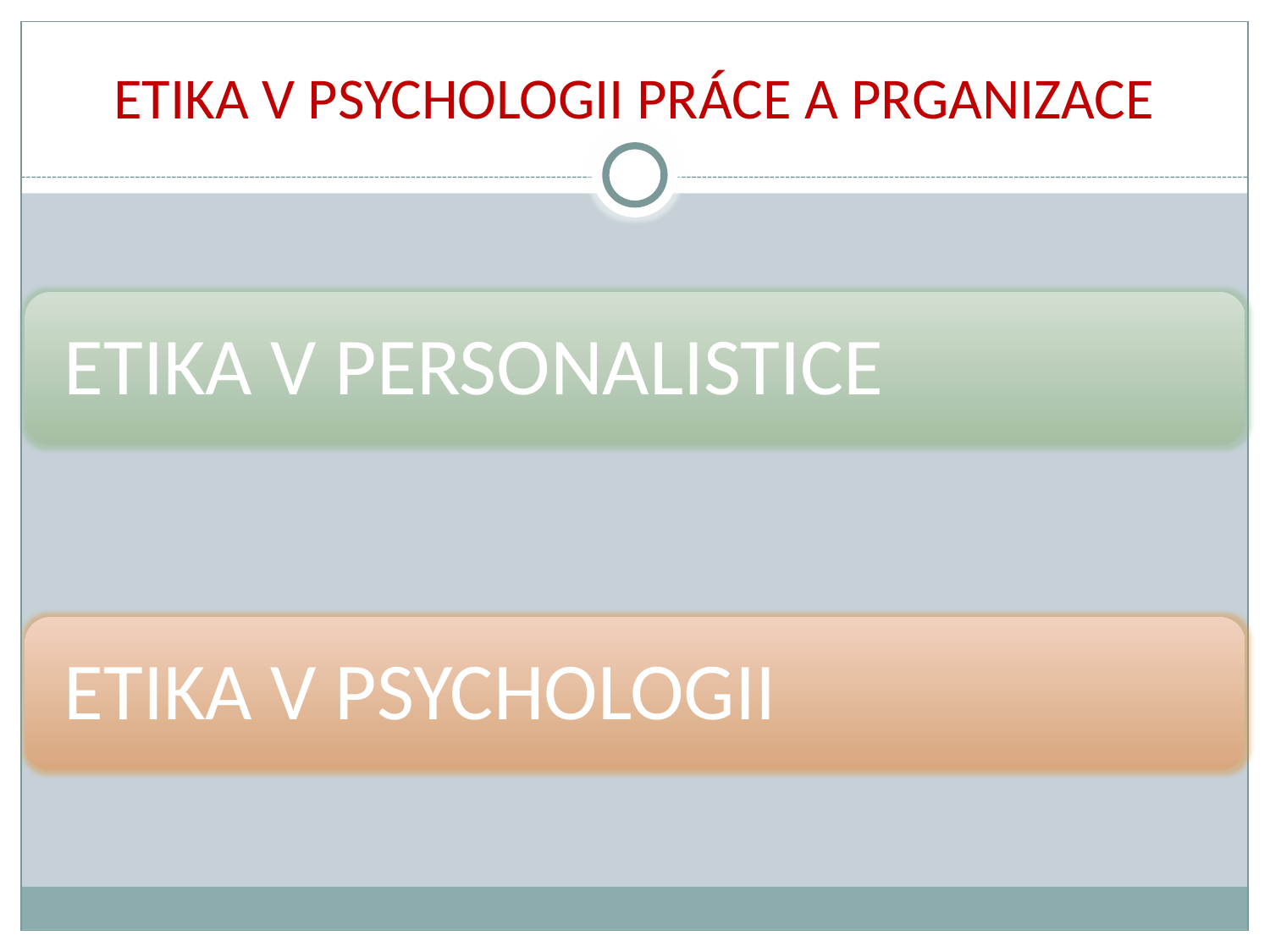

# ETIKA V PSYCHOLOGII PRÁCE A PRGANIZACE

ETIKA V PERSONALISTICE

ETIKA V PSYCHOLOGII